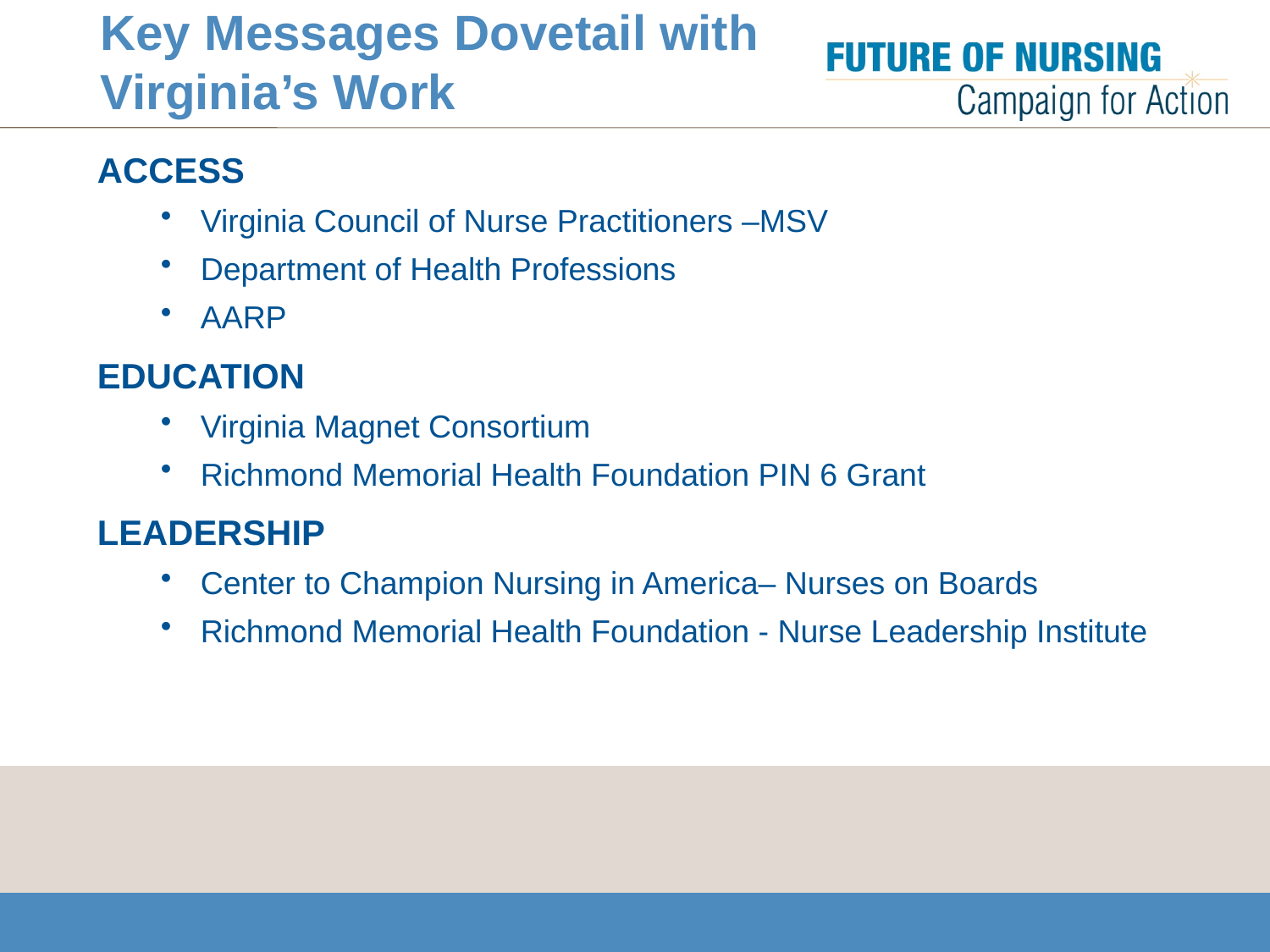

# Key Messages Dovetail with Virginia’s Work
ACCESS
Virginia Council of Nurse Practitioners –MSV
Department of Health Professions
AARP
EDUCATION
Virginia Magnet Consortium
Richmond Memorial Health Foundation PIN 6 Grant
LEADERSHIP
Center to Champion Nursing in America– Nurses on Boards
Richmond Memorial Health Foundation - Nurse Leadership Institute